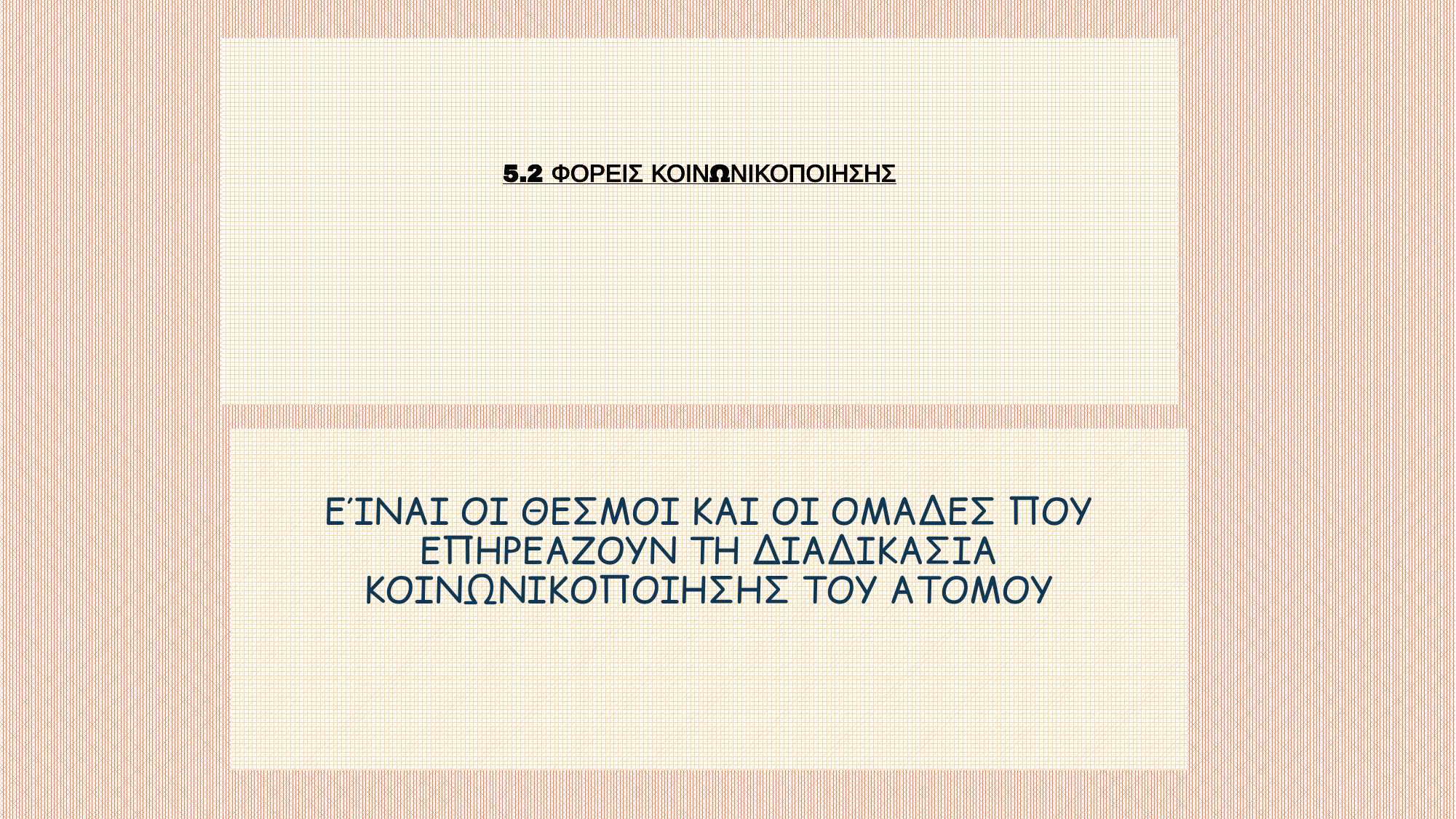

# 5.2 ΦΟΡΕΙΣ ΚΟΙΝΩΝΙΚΟΠΟΙΗΣΗΣ

ΕΊΝΑΙ ΟΙ ΘΕΣΜΟΙ ΚΑΙ ΟΙ ΟΜΑΔΕΣ ΠΟΥ ΕΠΗΡΕΑΖΟΥΝ ΤΗ ΔΙΑΔΙΚΑΣΙΑ ΚΟΙΝΩΝΙΚΟΠΟΙΗΣΗΣ ΤΟΥ ΑΤΟΜΟΥ